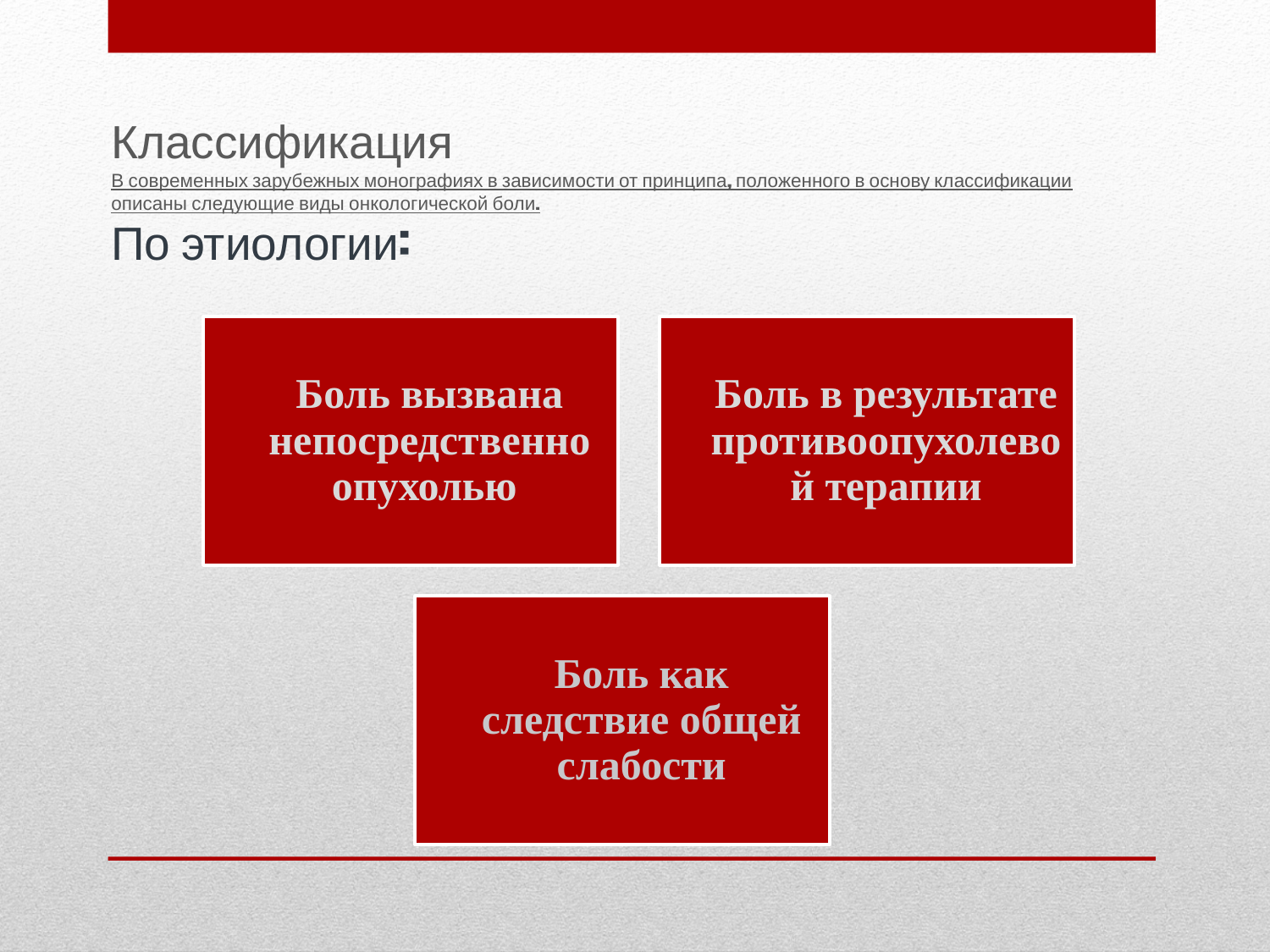

# Классификация В современных зарубежных монографиях в зависимости от принципа, положенного в основу классификации описаны следующие виды онкологической боли. По этиологии:

Боль вызвана непосредственно опухолью

Боль в результате противоопухолевой терапии

Боль как следствие общей слабости